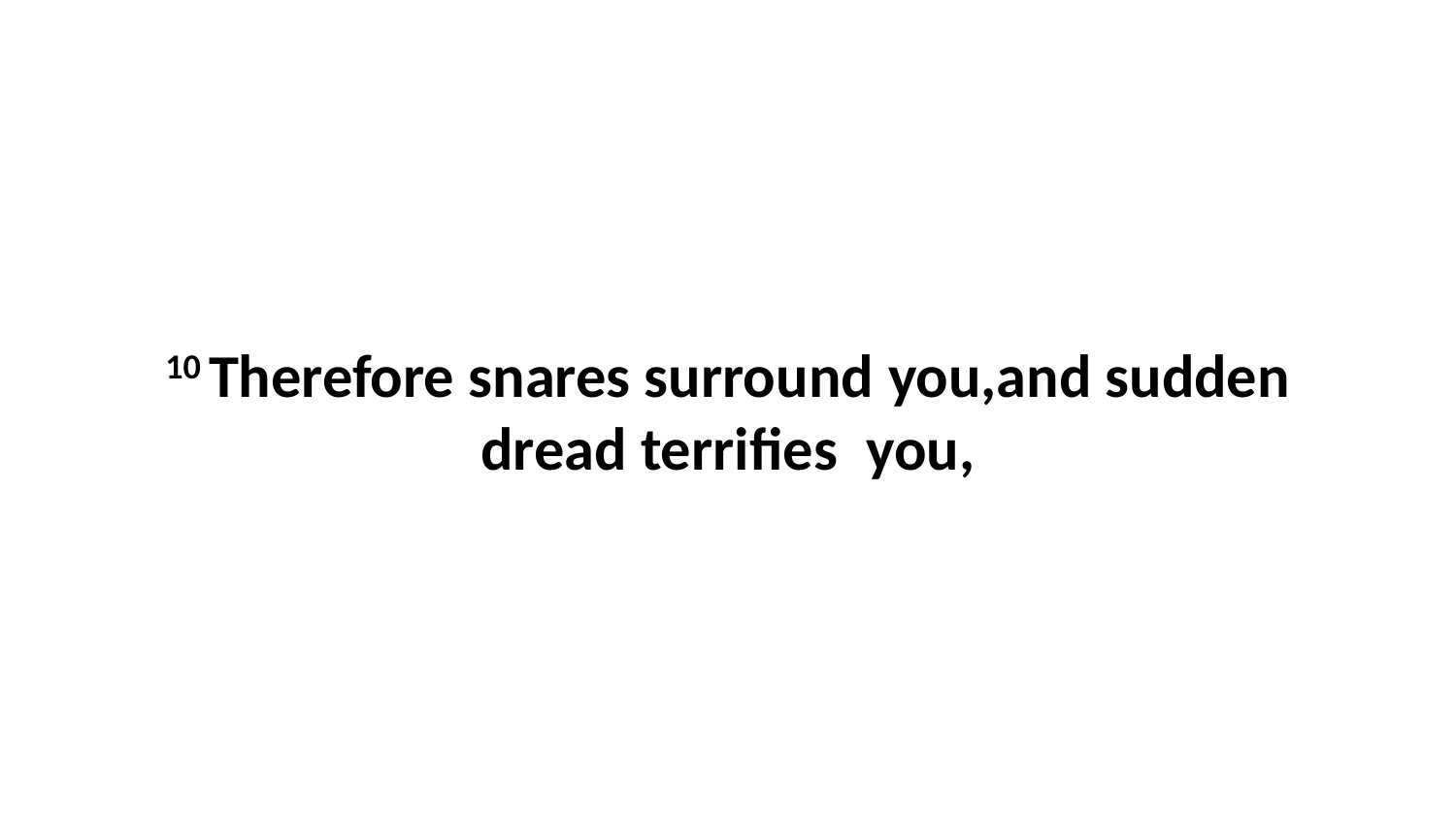

10 Therefore snares surround you,and sudden dread terrifies  you,